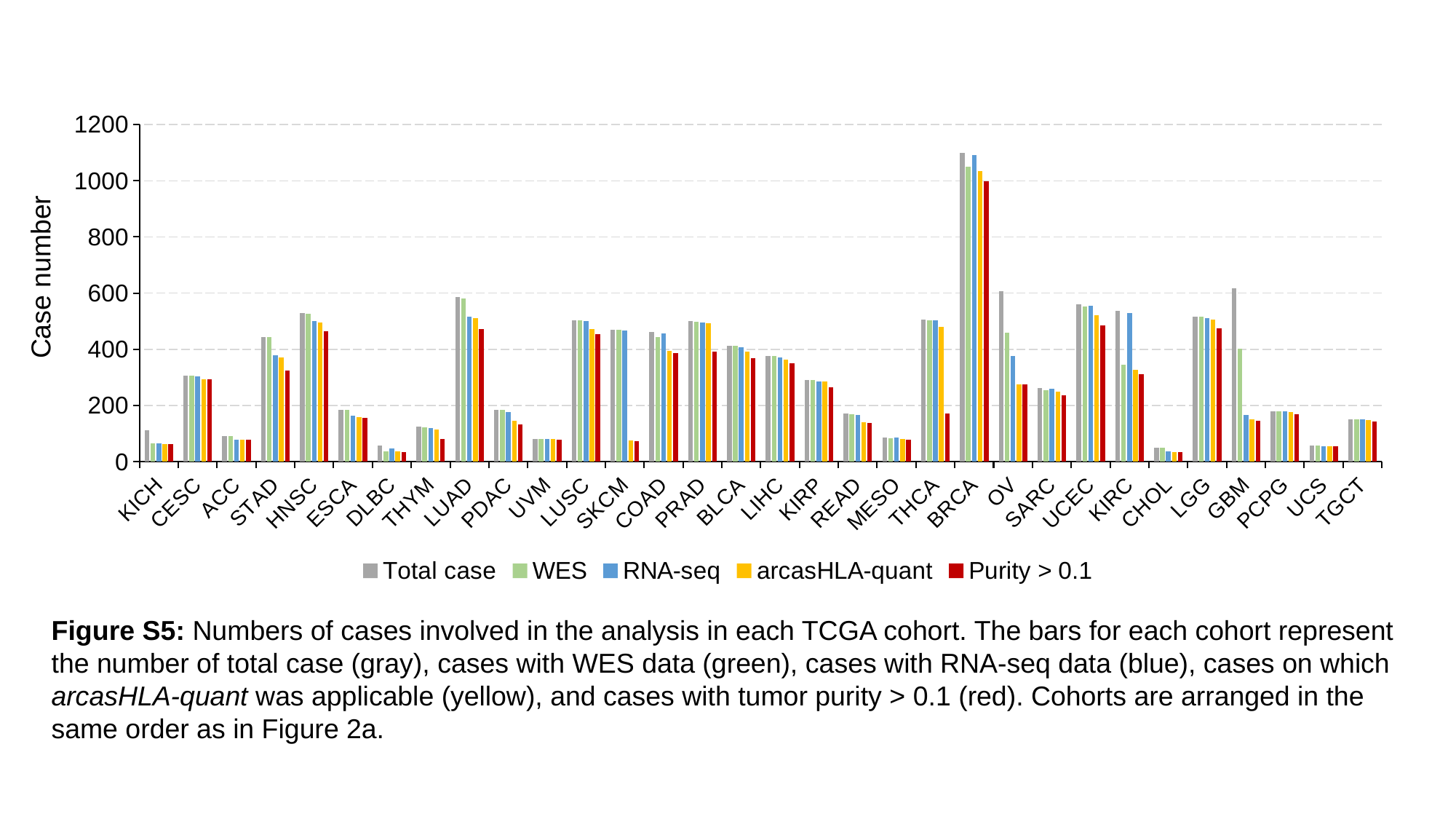

### Chart

| Category | Total case | WES | RNA-seq | arcasHLA-quant | Purity > 0.1 |
|---|---|---|---|---|---|
| KICH | 113.0 | 66.0 | 66.0 | 64.0 | 63.0 |
| CESC | 307.0 | 305.0 | 304.0 | 294.0 | 294.0 |
| ACC | 92.0 | 92.0 | 79.0 | 78.0 | 78.0 |
| STAD | 443.0 | 443.0 | 380.0 | 371.0 | 324.0 |
| HNSC | 528.0 | 527.0 | 501.0 | 495.0 | 465.0 |
| ESCA | 185.0 | 184.0 | 164.0 | 158.0 | 155.0 |
| DLBC | 58.0 | 37.0 | 48.0 | 37.0 | 35.0 |
| THYM | 124.0 | 123.0 | 119.0 | 115.0 | 81.0 |
| LUAD | 585.0 | 582.0 | 515.0 | 511.0 | 472.0 |
| PDAC | 185.0 | 185.0 | 177.0 | 146.0 | 133.0 |
| UVM | 80.0 | 80.0 | 80.0 | 80.0 | 79.0 |
| LUSC | 504.0 | 502.0 | 501.0 | 472.0 | 453.0 |
| SKCM | 470.0 | 470.0 | 468.0 | 76.0 | 73.0 |
| COAD | 461.0 | 443.0 | 456.0 | 394.0 | 386.0 |
| PRAD | 500.0 | 498.0 | 496.0 | 492.0 | 392.0 |
| BLCA | 412.0 | 412.0 | 408.0 | 391.0 | 369.0 |
| LIHC | 377.0 | 376.0 | 371.0 | 363.0 | 351.0 |
| KIRP | 291.0 | 290.0 | 285.0 | 285.0 | 266.0 |
| READ | 172.0 | 168.0 | 167.0 | 140.0 | 139.0 |
| MESO | 87.0 | 83.0 | 86.0 | 82.0 | 78.0 |
| THCA | 507.0 | 502.0 | 502.0 | 481.0 | 172.0 |
| BRCA | 1098.0 | 1050.0 | 1092.0 | 1034.0 | 999.0 |
| OV | 608.0 | 460.0 | 376.0 | 274.0 | 274.0 |
| SARC | 261.0 | 255.0 | 259.0 | 248.0 | 236.0 |
| UCEC | 560.0 | 553.0 | 555.0 | 521.0 | 484.0 |
| KIRC | 537.0 | 345.0 | 530.0 | 326.0 | 311.0 |
| CHOL | 51.0 | 51.0 | 36.0 | 34.0 | 33.0 |
| LGG | 516.0 | 515.0 | 512.0 | 505.0 | 474.0 |
| GBM | 617.0 | 401.0 | 166.0 | 151.0 | 146.0 |
| PCPG | 179.0 | 179.0 | 179.0 | 177.0 | 168.0 |
| UCS | 57.0 | 57.0 | 56.0 | 56.0 | 55.0 |
| TGCT | 150.0 | 150.0 | 150.0 | 149.0 | 144.0 |
Case number
Figure S5: Numbers of cases involved in the analysis in each TCGA cohort. The bars for each cohort represent the number of total case (gray), cases with WES data (green), cases with RNA-seq data (blue), cases on which arcasHLA-quant was applicable (yellow), and cases with tumor purity > 0.1 (red). Cohorts are arranged in the same order as in Figure 2a.